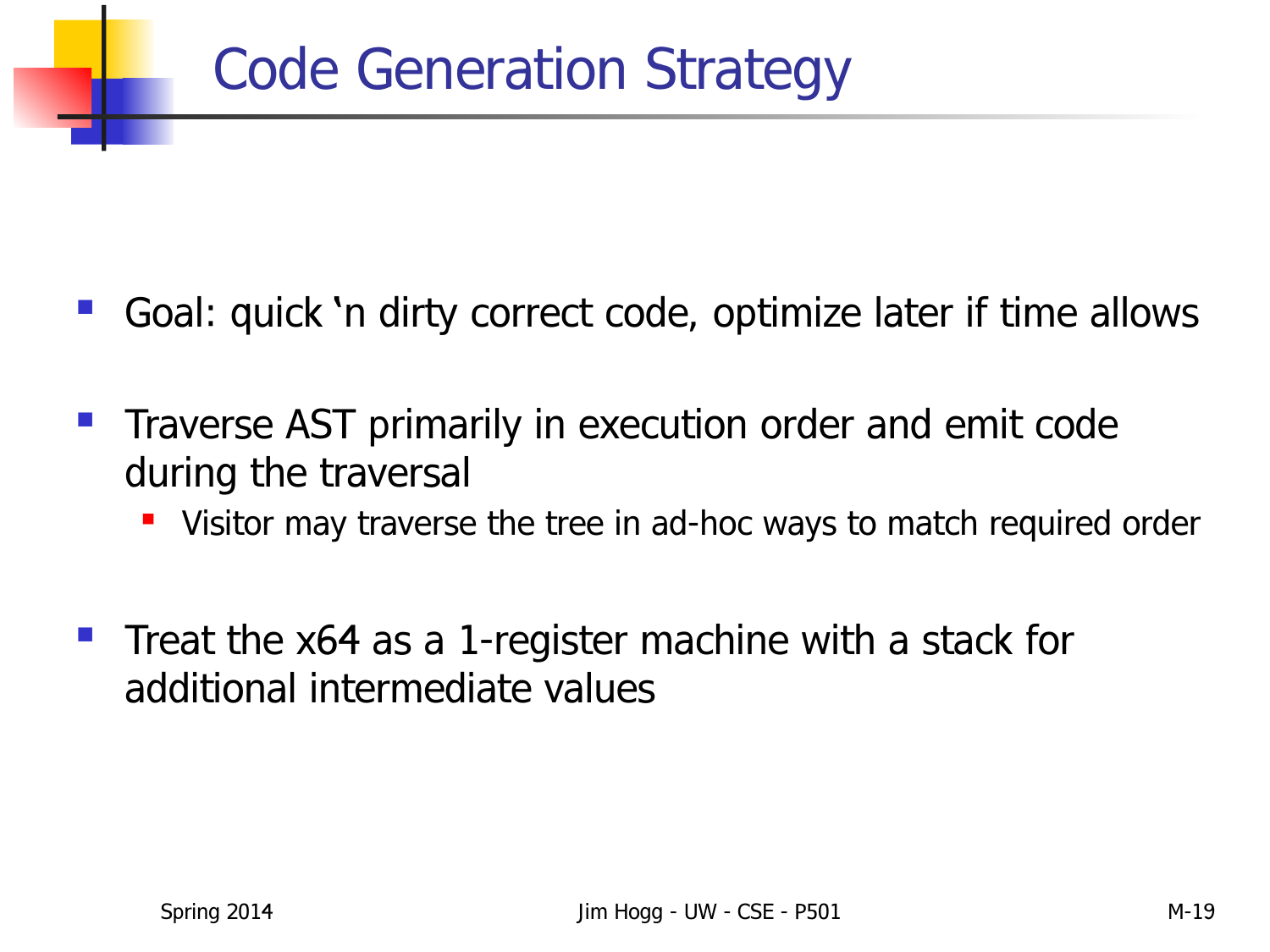

# Code Generation Strategy
Goal: quick ‘n dirty correct code, optimize later if time allows

Traverse AST primarily in execution order and emit code during the traversal
Visitor may traverse the tree in ad-hoc ways to match required order

Treat the x64 as a 1-register machine with a stack for additional intermediate values
Spring 2014
Jim Hogg - UW - CSE - P501
M-19